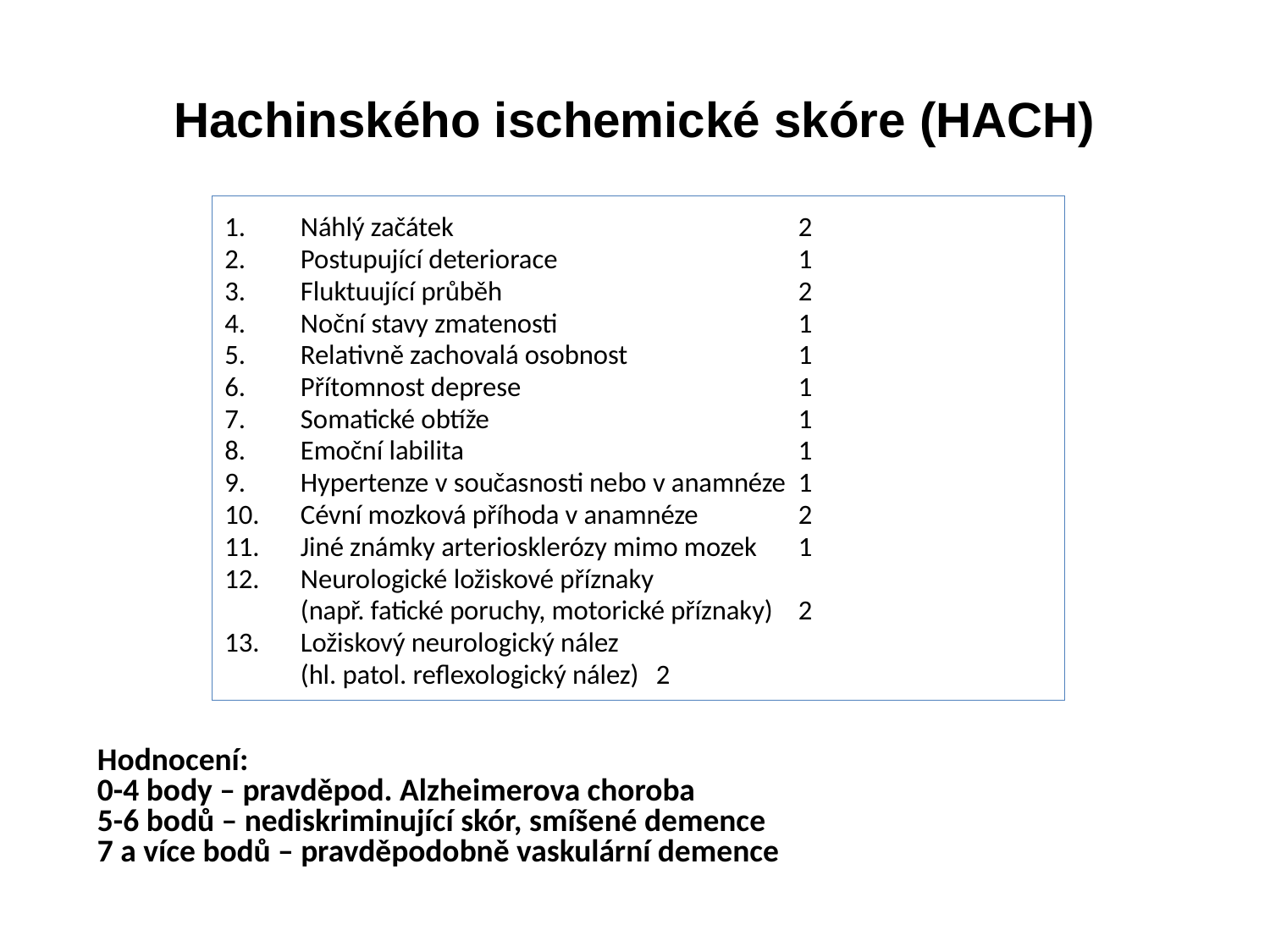

Hachinského ischemické skóre (HACH)
Náhlý začátek                                                  		2
Postupující deteriorace                                    	1
Fluktuující průběh                                            	2
Noční stavy zmatenosti                                    	1
Relativně zachovalá osobnost                         	1
Přítomnost deprese                                          	1
Somatické obtíže                                              	1
Emoční labilita                                                  	1
Hypertenze v současnosti nebo v anamnéze  	1
Cévní mozková příhoda v anamnéze               	2
11. 	Jiné známky arteriosklerózy mimo mozek   		1
12. 	Neurologické ložiskové příznaky
      	(např. fatické poruchy, motorické příznaky) 	2
13. 	Ložiskový neurologický nález
      	(hl. patol. reflexologický nález)			2
Hodnocení:
0-4 body – pravděpod. Alzheimerova choroba
5-6 bodů – nediskriminující skór, smíšené demence
7 a více bodů – pravděpodobně vaskulární demence